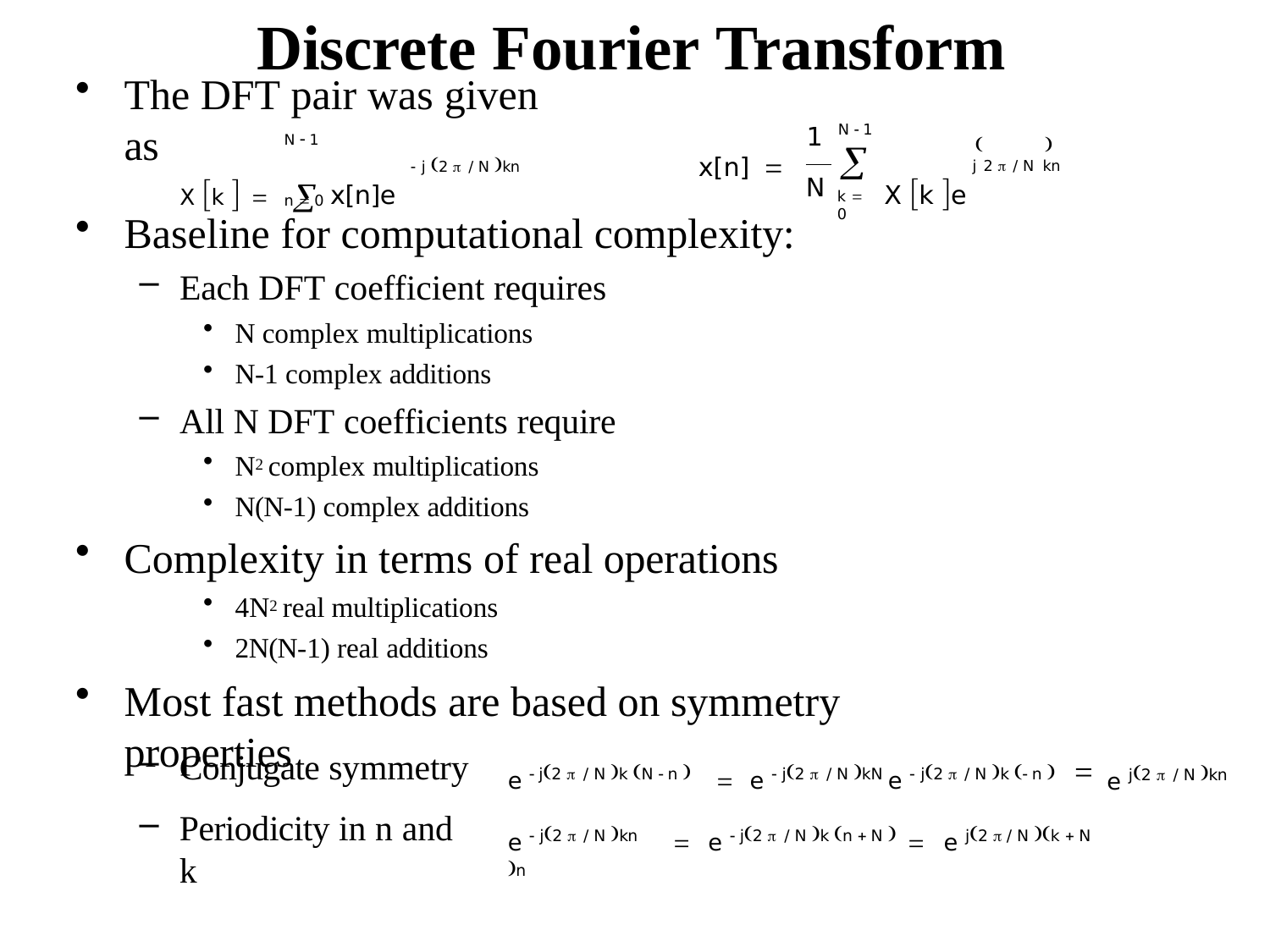

# Discrete Fourier Transform
The DFT pair was given as
N − 1
N − 1
1
N
(	)
j 2 π / N kn
∑
k = 0
X [k ] =	∑ x[n]e
X [k ]e
x[n] =
− j (2 π / N )kn

n = 0
Baseline for computational complexity:
Each DFT coefficient requires
N complex multiplications
N-1 complex additions
All N DFT coefficients require
N2 complex multiplications
N(N-1) complex additions
Complexity in terms of real operations
4N2 real multiplications
2N(N-1) real additions
Most fast methods are based on symmetry properties
Conjugate symmetry
Periodicity in n and k
e − j(2 π / N )k (N − n )	=  e − j(2 π / N )kN e − j(2 π / N )k (− n )
e j(2 π / N )kn
=
e − j(2 π / N )kn	=  e − j(2 π / N )k (n + N )	= e j(2 π / N )(k + N )n